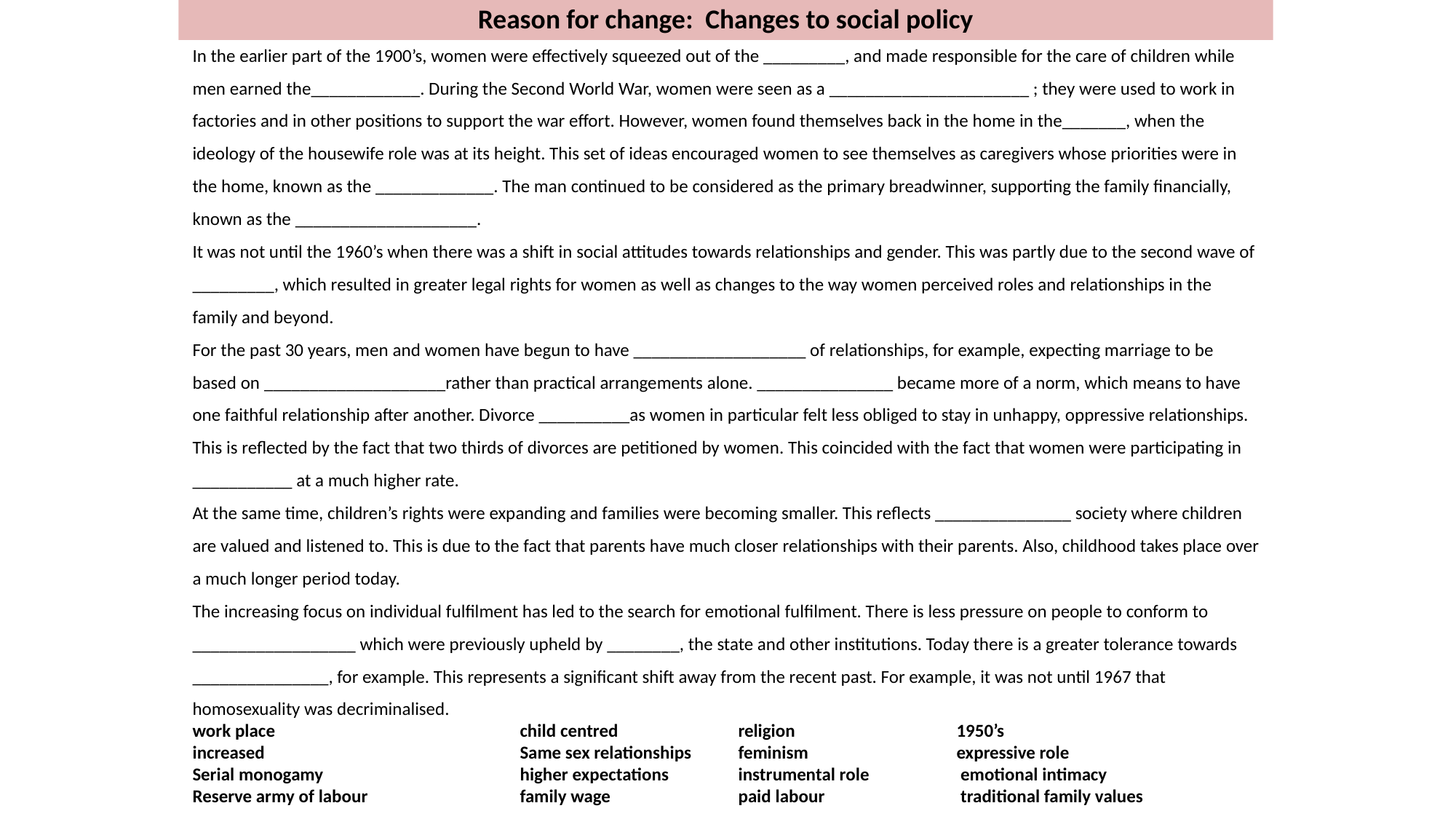

Reason for change:  Changes to social policy
In the earlier part of the 1900’s, women were effectively squeezed out of the _________, and made responsible for the care of children while men earned the____________. During the Second World War, women were seen as a ______________________ ; they were used to work in factories and in other positions to support the war effort. However, women found themselves back in the home in the_______, when the ideology of the housewife role was at its height. This set of ideas encouraged women to see themselves as caregivers whose priorities were in the home, known as the _____________. The man continued to be considered as the primary breadwinner, supporting the family financially, known as the ____________________.
It was not until the 1960’s when there was a shift in social attitudes towards relationships and gender. This was partly due to the second wave of _________, which resulted in greater legal rights for women as well as changes to the way women perceived roles and relationships in the family and beyond.
For the past 30 years, men and women have begun to have ___________________ of relationships, for example, expecting marriage to be based on ____________________rather than practical arrangements alone. _______________ became more of a norm, which means to have one faithful relationship after another. Divorce __________as women in particular felt less obliged to stay in unhappy, oppressive relationships. This is reflected by the fact that two thirds of divorces are petitioned by women. This coincided with the fact that women were participating in ___________ at a much higher rate.
At the same time, children’s rights were expanding and families were becoming smaller. This reflects _______________ society where children are valued and listened to. This is due to the fact that parents have much closer relationships with their parents. Also, childhood takes place over a much longer period today.
The increasing focus on individual fulfilment has led to the search for emotional fulfilment. There is less pressure on people to conform to __________________ which were previously upheld by ________, the state and other institutions. Today there is a greater tolerance towards _______________, for example. This represents a significant shift away from the recent past. For example, it was not until 1967 that homosexuality was decriminalised.
work place	  		child centred	 	religion 		1950’s
increased 			Same sex relationships 	feminism 		expressive role
Serial monogamy 		higher expectations 	instrumental role 	 emotional intimacy
Reserve army of labour 		family wage 		paid labour		 traditional family values